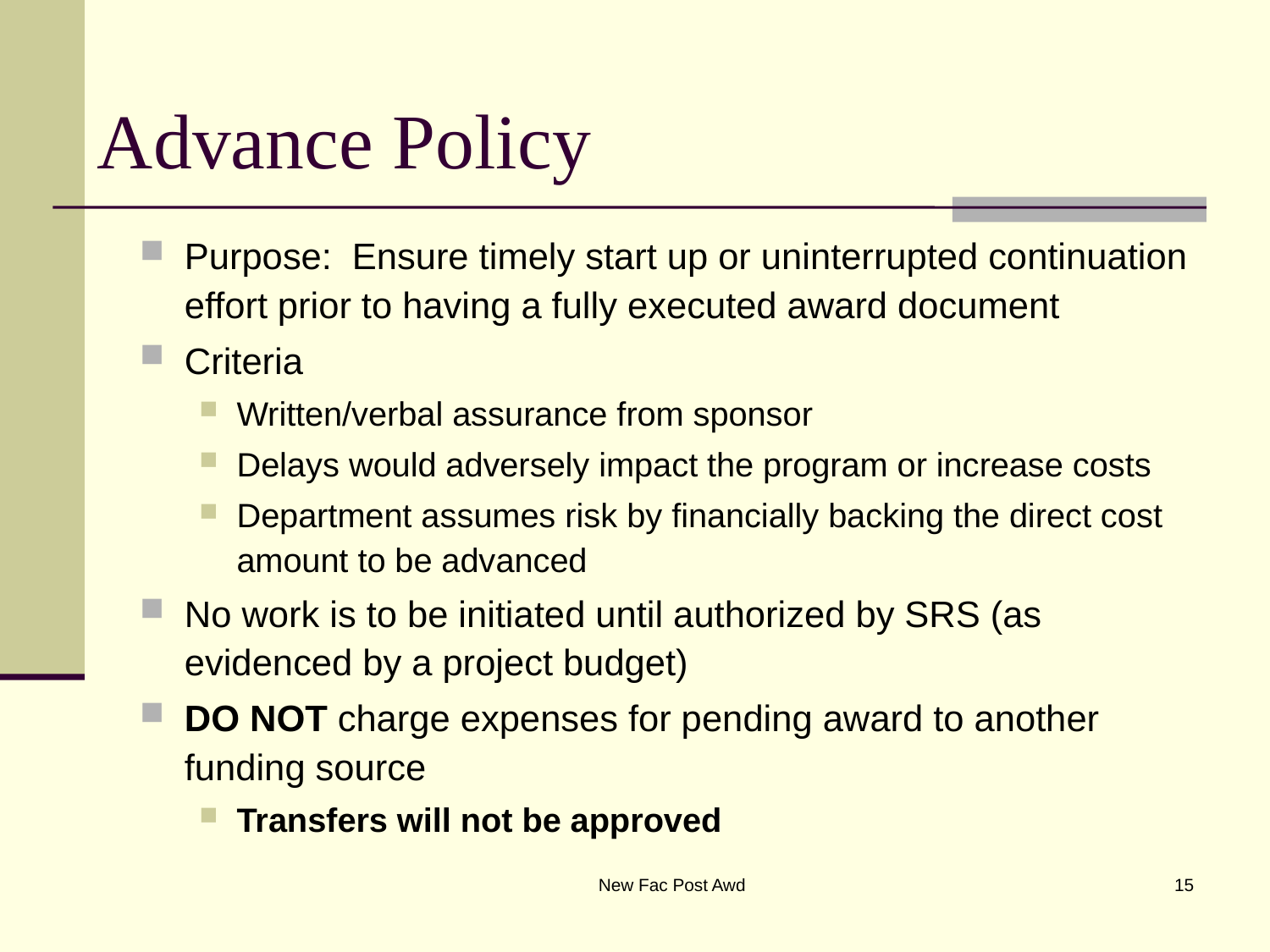

# Advance Policy
Purpose:  Ensure timely start up or uninterrupted continuation effort prior to having a fully executed award document
Criteria
Written/verbal assurance from sponsor
Delays would adversely impact the program or increase costs
Department assumes risk by financially backing the direct cost amount to be advanced
No work is to be initiated until authorized by SRS (as evidenced by a project budget)
DO NOT charge expenses for pending award to another funding source
Transfers will not be approved
New Fac Post Awd
15